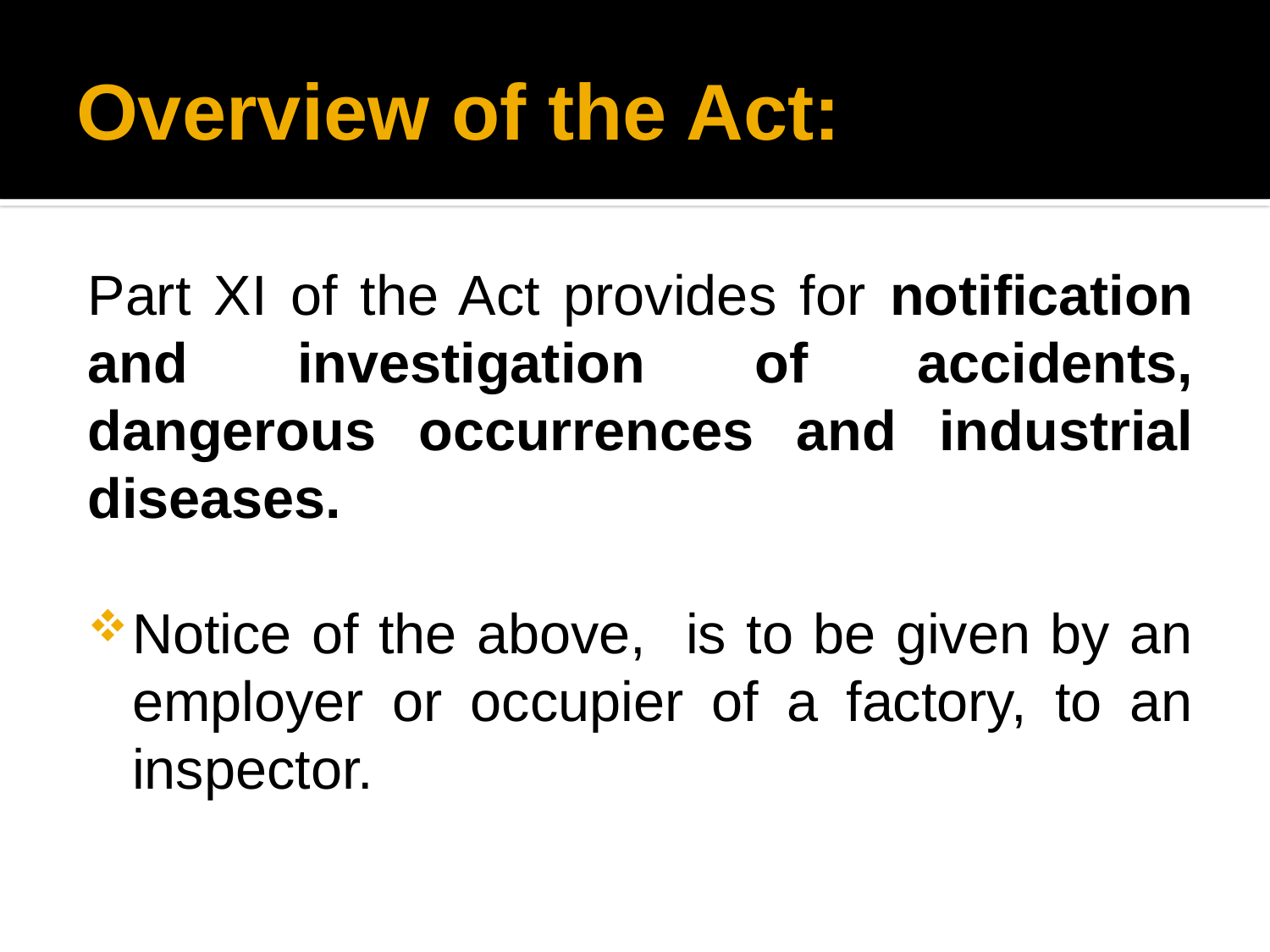

# Overview of the Act:
Part XI of the Act provides for notification and investigation of accidents, dangerous occurrences and industrial diseases.

Notice of the above,  is to be given by an employer or occupier of a factory, to an inspector.